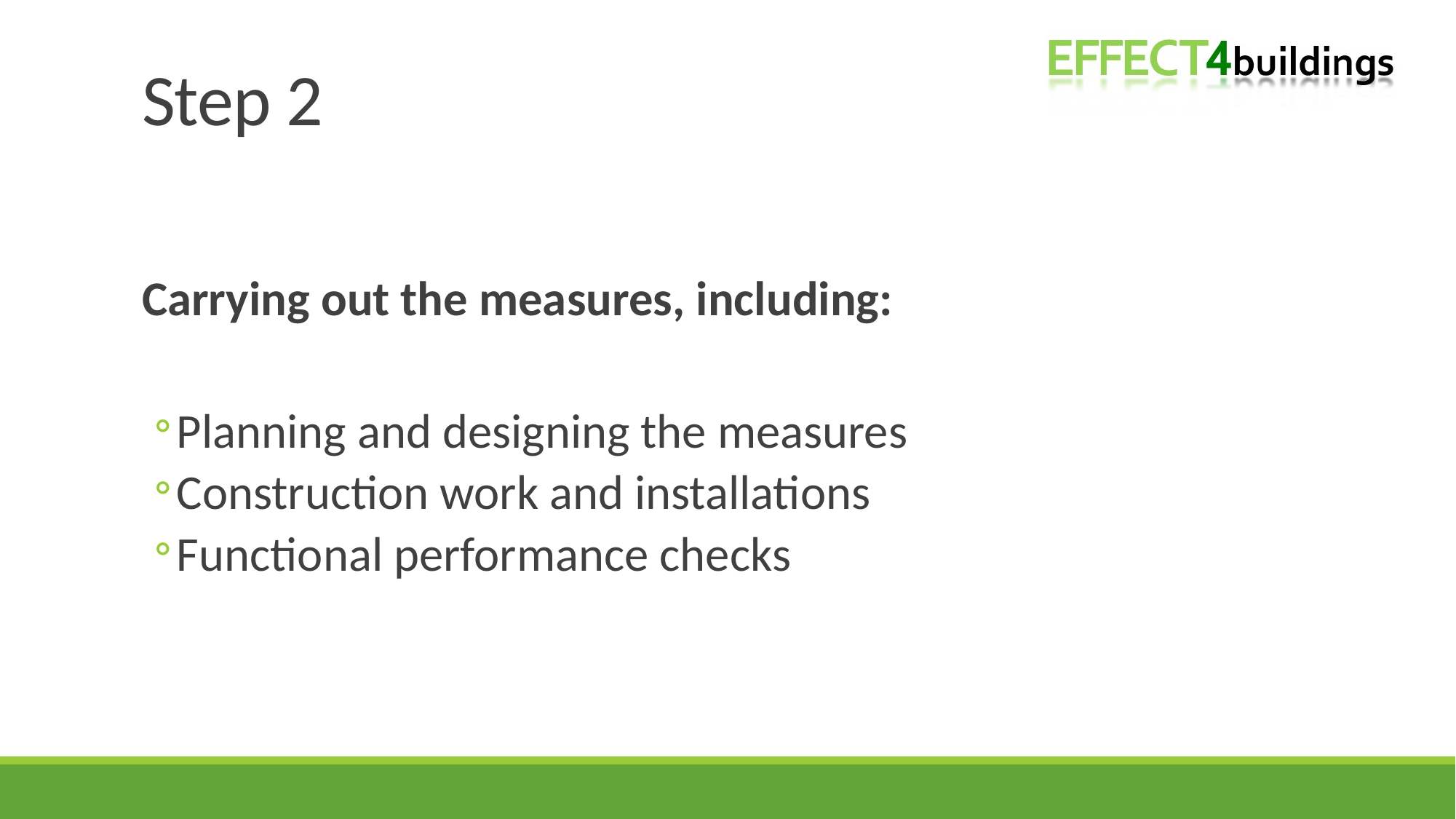

# Step 2
Carrying out the measures, including:

Planning and designing the measures
Construction work and installations
Functional performance checks